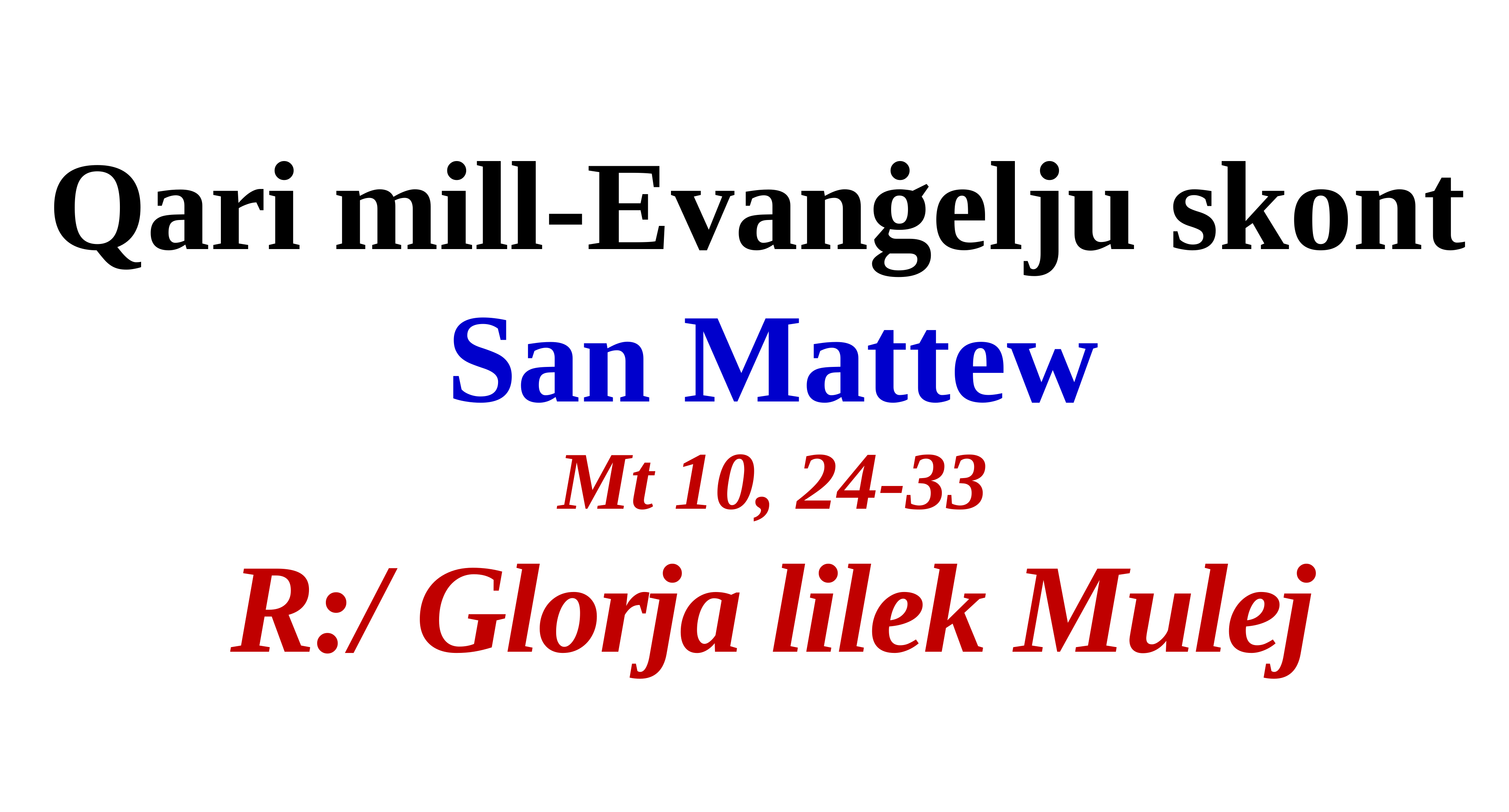

Qari mill-Evanġelju skont
San Mattew
Mt 10, 24-33
R:/ Glorja lilek Mulej